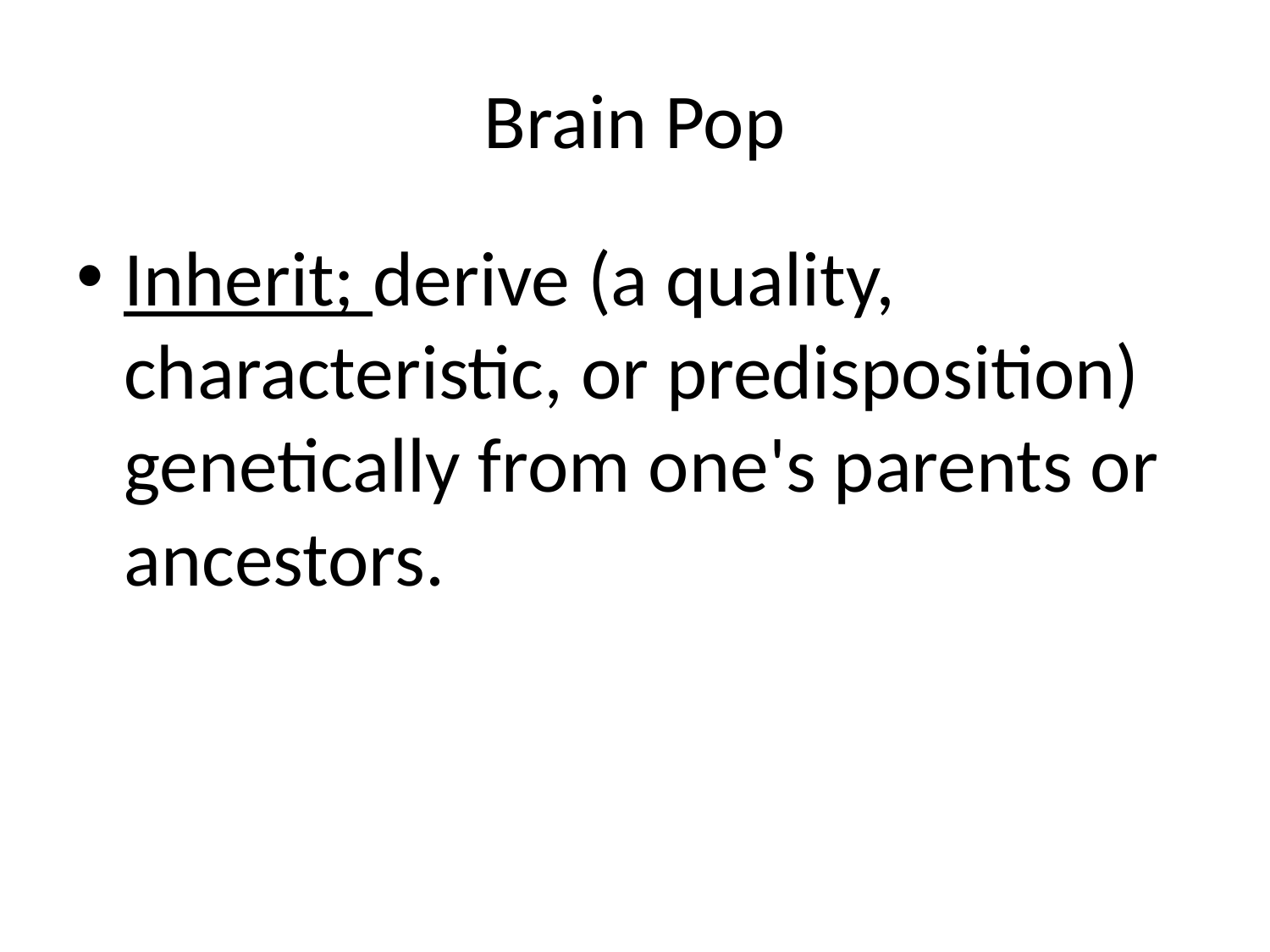

# Brain Pop
Inherit; derive (a quality, characteristic, or predisposition) genetically from one's parents or ancestors.